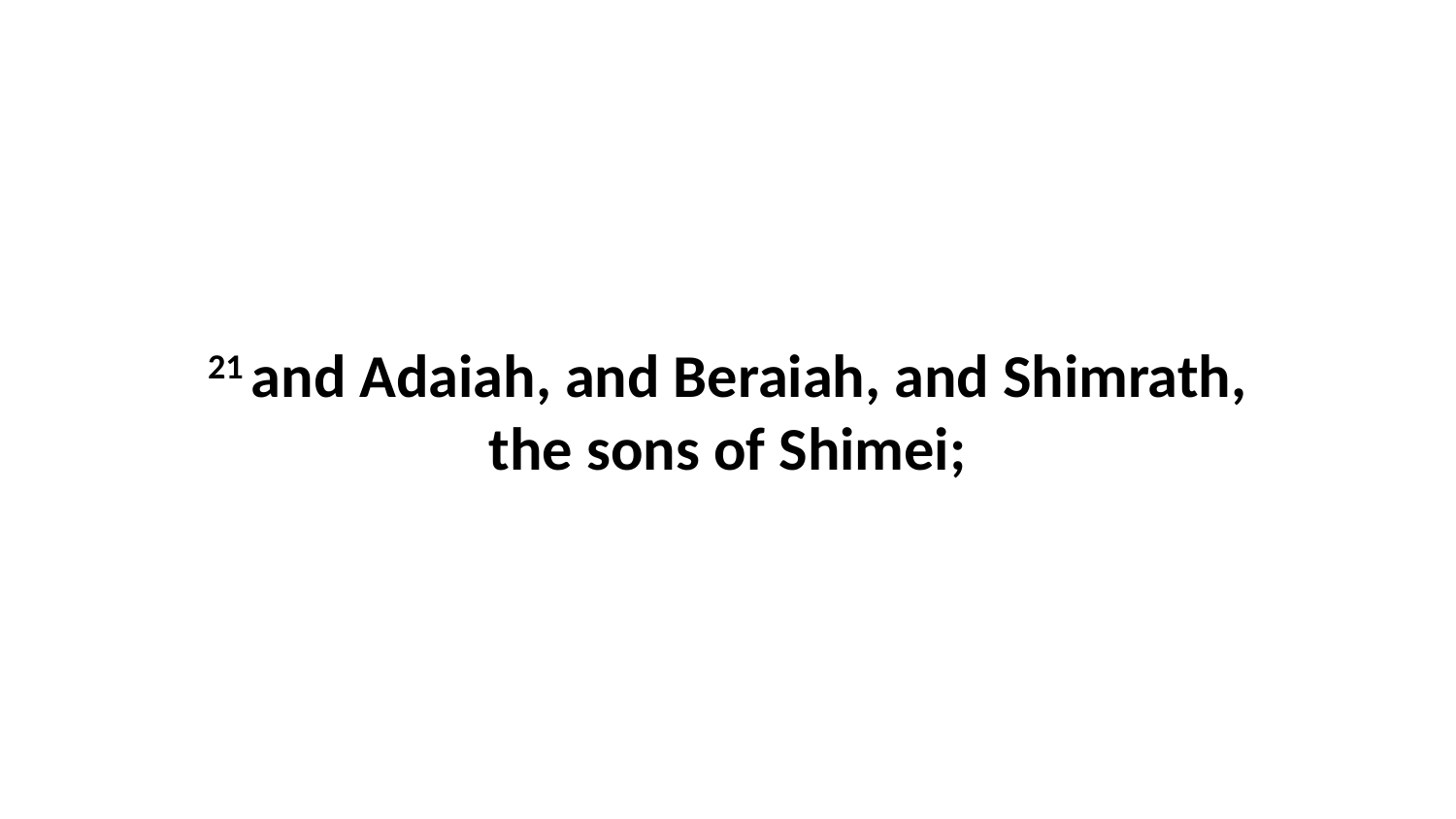

21 and Adaiah, and Beraiah, and Shimrath, the sons of Shimei;